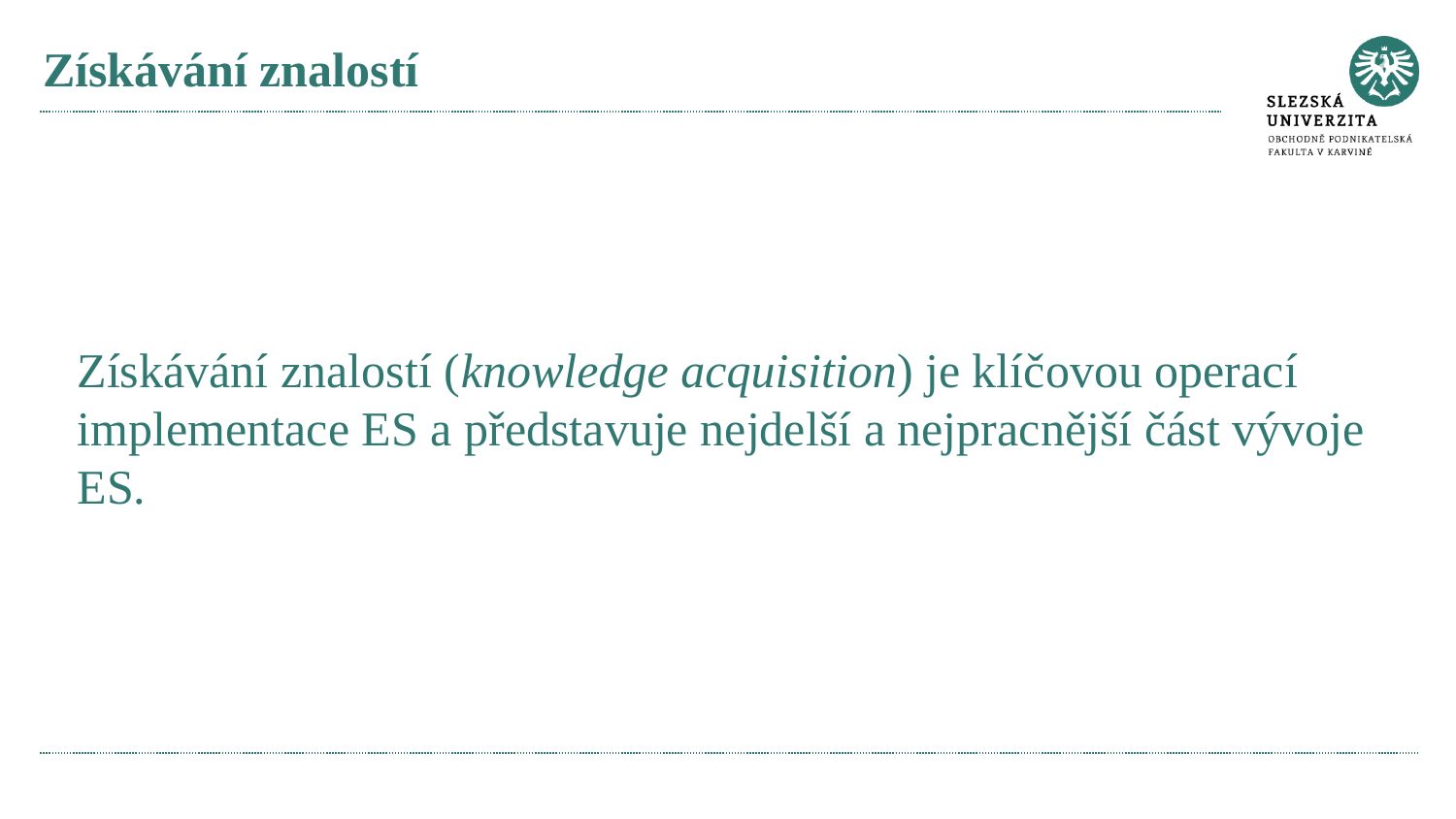

# Získávání znalostí
Získávání znalostí (knowledge acquisition) je klíčovou operací implementace ES a představuje nejdelší a nejpracnější část vývoje ES.